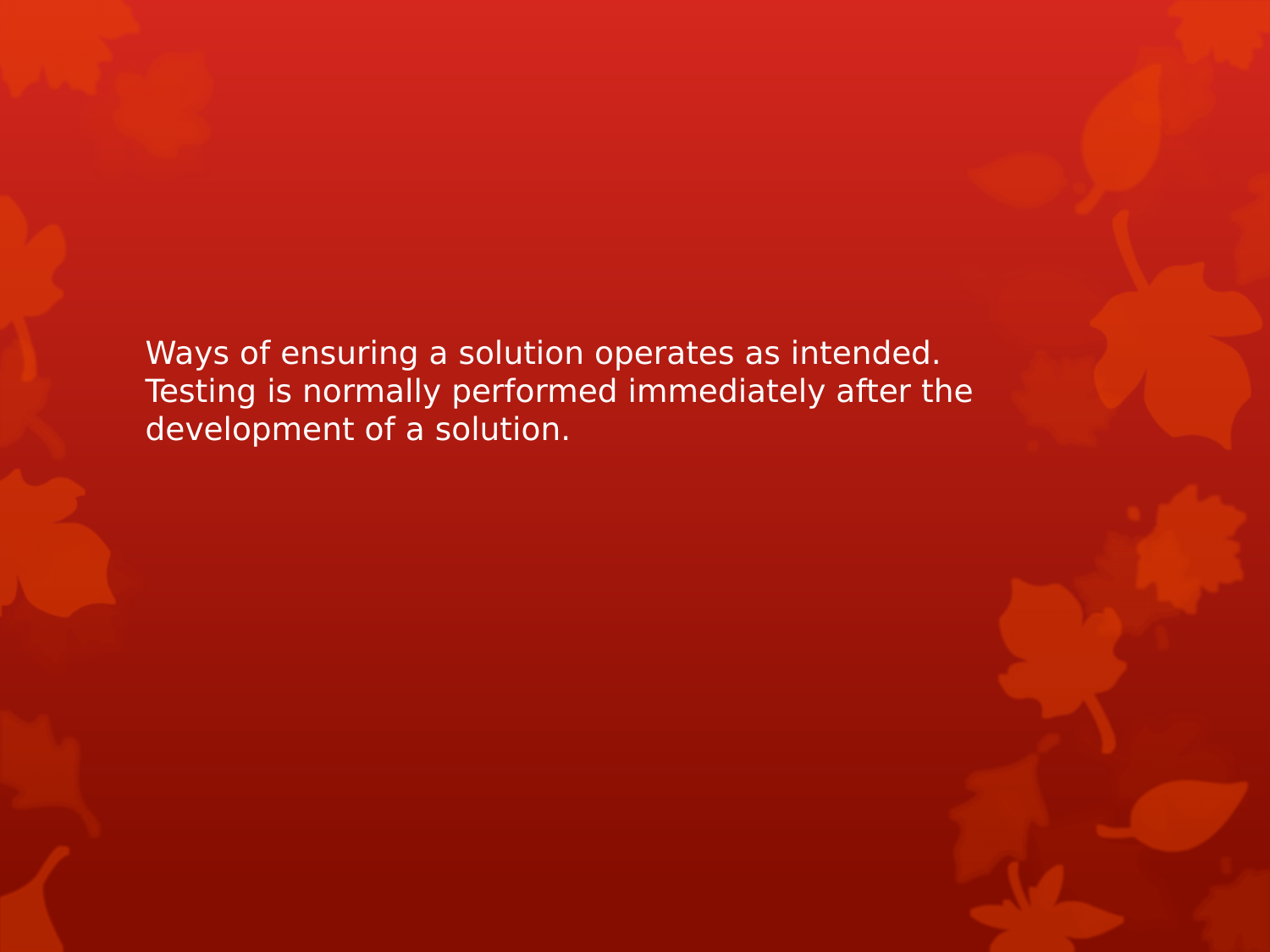

Ways of ensuring a solution operates as intended. Testing is normally performed immediately after the development of a solution.